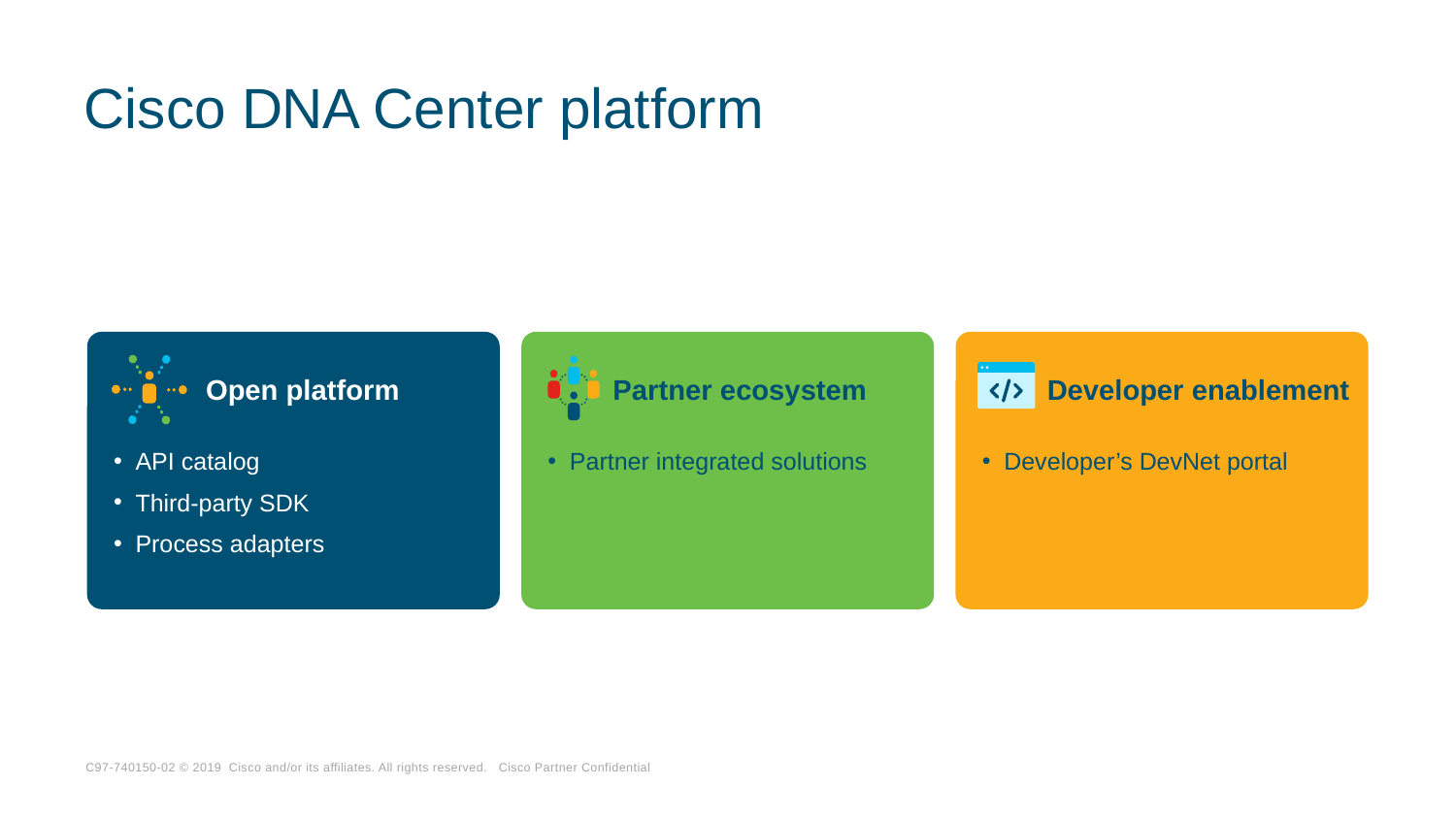

# Cisco DNA Center platform

Open platform
Partner ecosystem
Developer enablement
API catalog
Third-party SDK
Process adapters
Partner integrated solutions
Developer’s DevNet portal